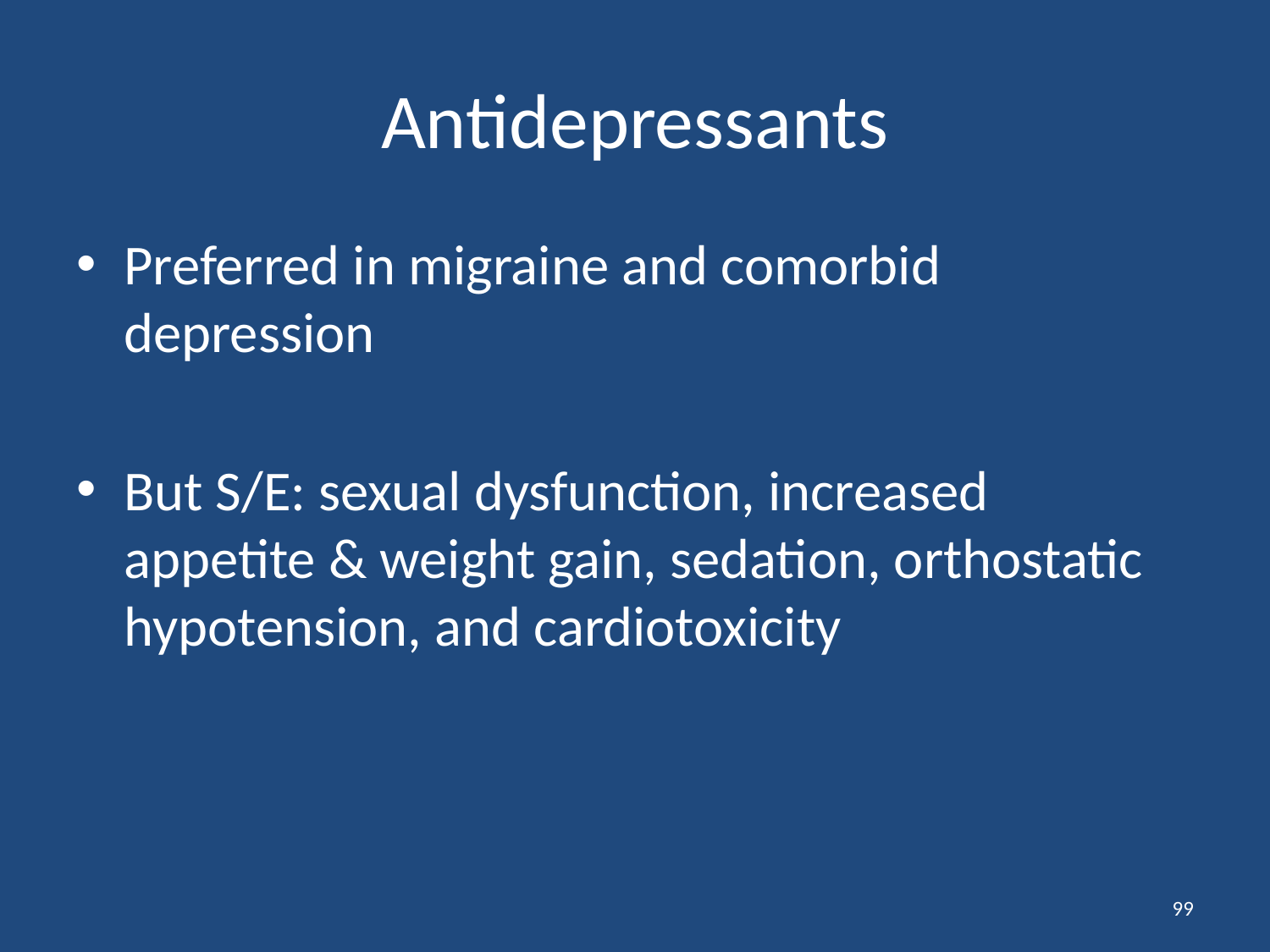

# Antidepressants
Preferred in migraine and comorbid depression

But S/E: sexual dysfunction, increased appetite & weight gain, sedation, orthostatic hypotension, and cardiotoxicity
99